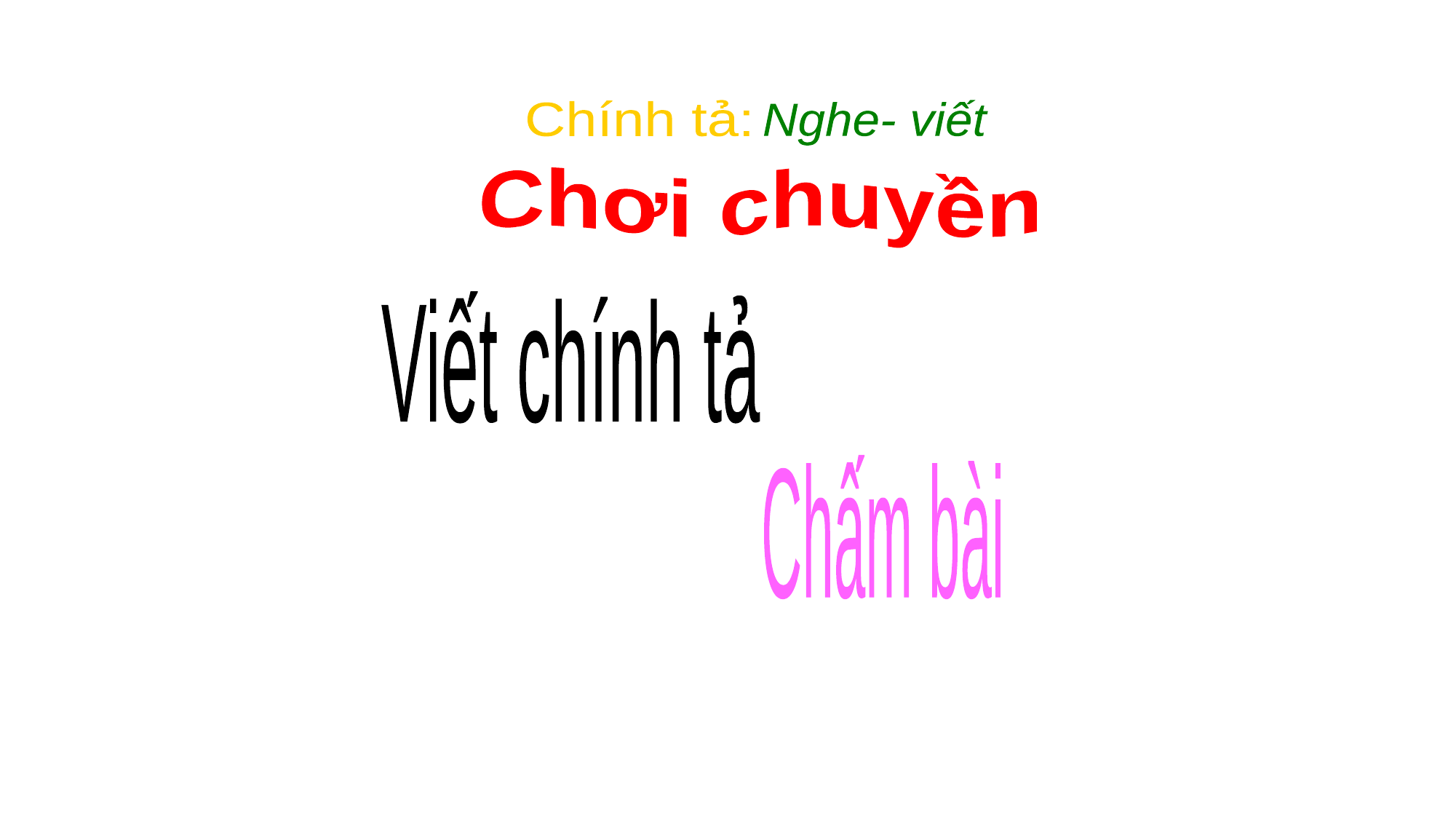

Chính tả:
Nghe- viết
Chơi chuyền
Viết chính tả
Chấm bài